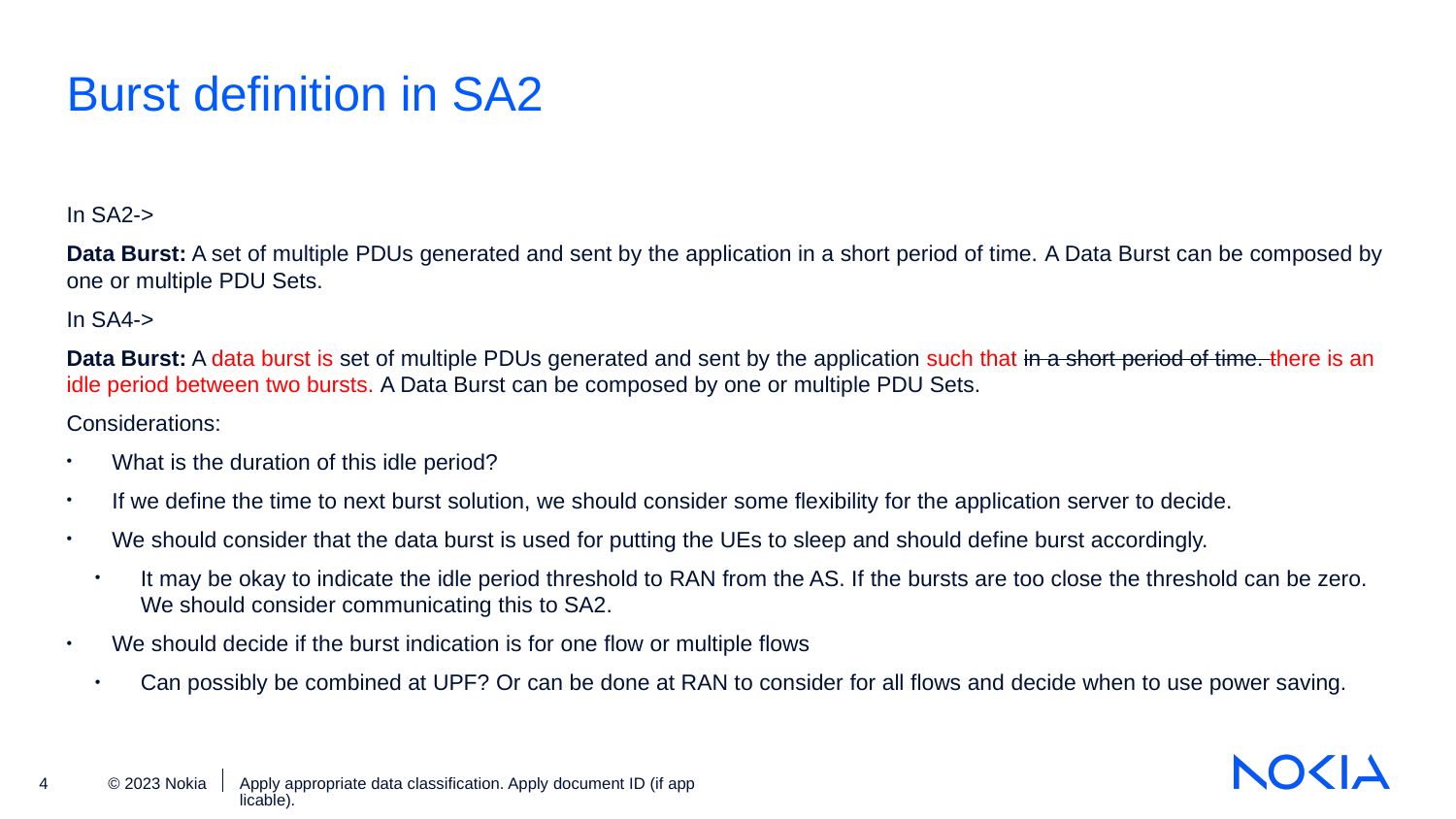

Burst definition in SA2

In SA2->
Data Burst: A set of multiple PDUs generated and sent by the application in a short period of time. A Data Burst can be composed by one or multiple PDU Sets.
In SA4->
Data Burst: A data burst is set of multiple PDUs generated and sent by the application such that in a short period of time. there is an idle period between two bursts. A Data Burst can be composed by one or multiple PDU Sets.
Considerations:
What is the duration of this idle period?
If we define the time to next burst solution, we should consider some flexibility for the application server to decide.
We should consider that the data burst is used for putting the UEs to sleep and should define burst accordingly.
It may be okay to indicate the idle period threshold to RAN from the AS. If the bursts are too close the threshold can be zero. We should consider communicating this to SA2.
We should decide if the burst indication is for one flow or multiple flows
Can possibly be combined at UPF? Or can be done at RAN to consider for all flows and decide when to use power saving.

Apply appropriate data classification. Apply document ID (if applicable).